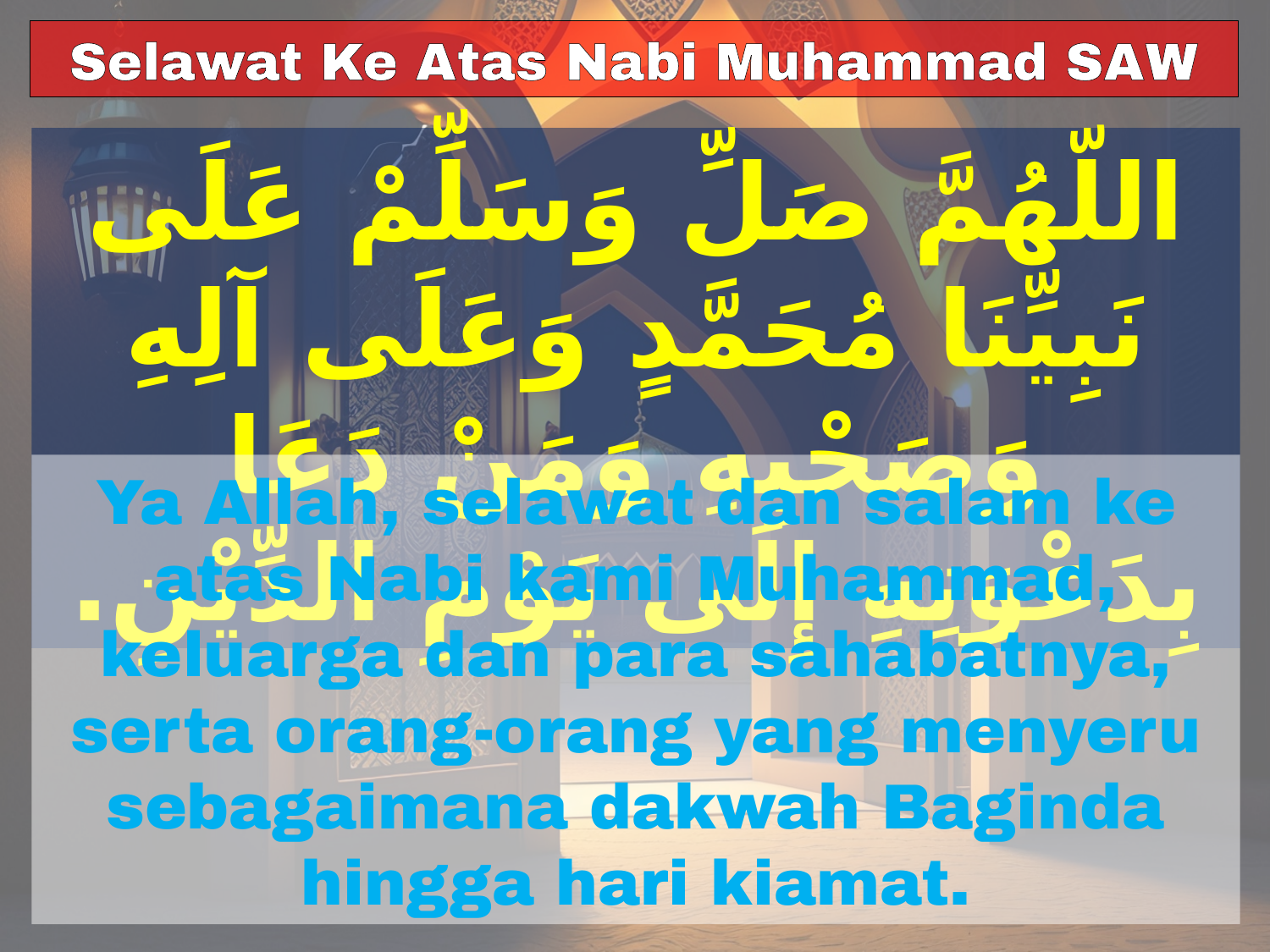

Selawat Ke Atas Nabi Muhammad SAW
اللّهُمَّ صَلِّ وَسَلِّمْ عَلَى نَبِيِّنَا مُحَمَّدٍ وَعَلَى آلِهِ وَصَحْبِهِ وَمَنْ دَعَا بِدَعْوَتِهِ إِلَى يَوْمِ الدِّيْنِ.
Ya Allah, selawat dan salam ke atas Nabi kami Muhammad, keluarga dan para sahabatnya, serta orang-orang yang menyeru sebagaimana dakwah Baginda hingga hari kiamat.